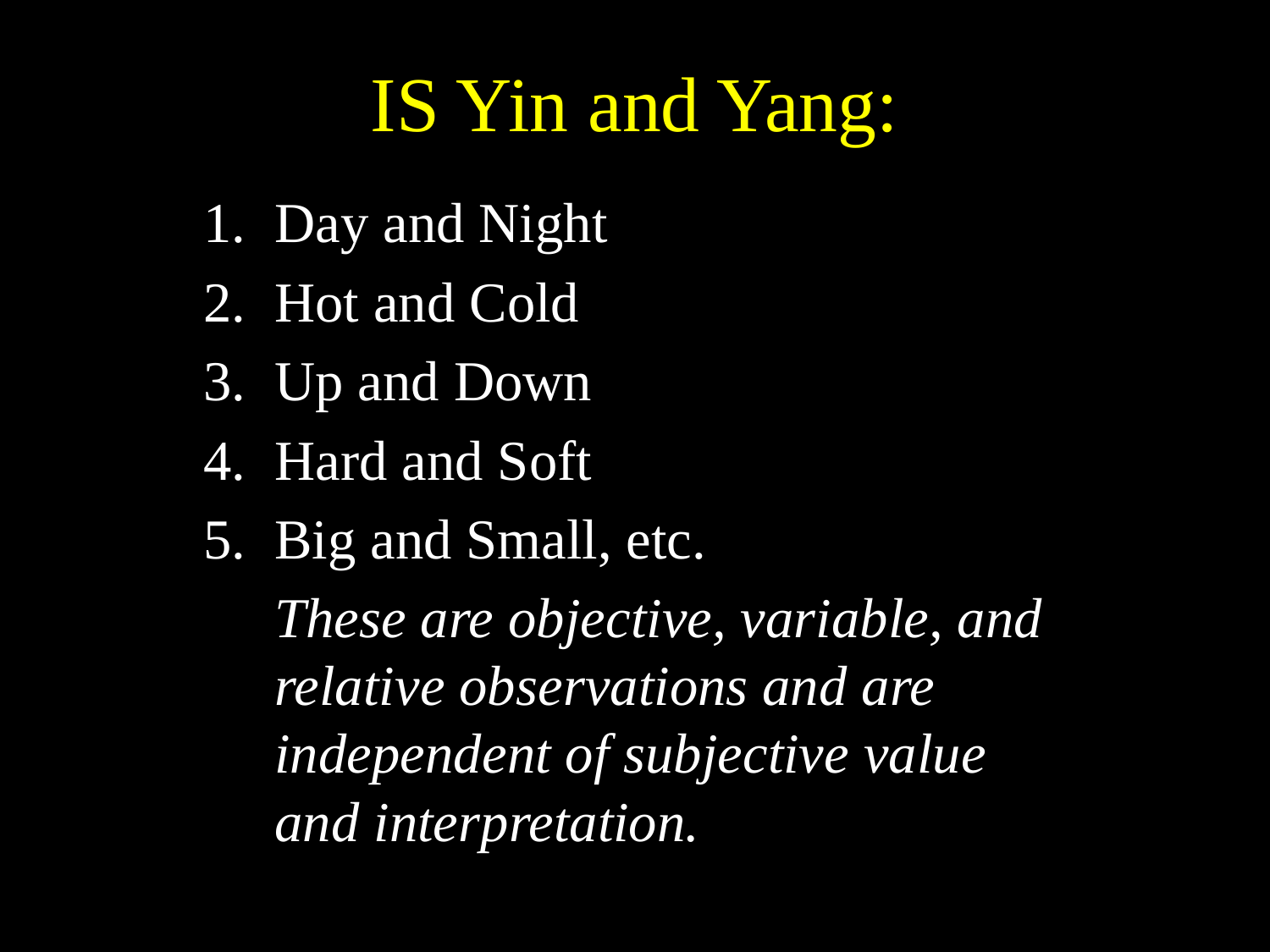

# IS Yin and Yang:
Day and Night
Hot and Cold
Up and Down
Hard and Soft
Big and Small, etc.
These are objective, variable, and relative observations and are independent of subjective value and interpretation.